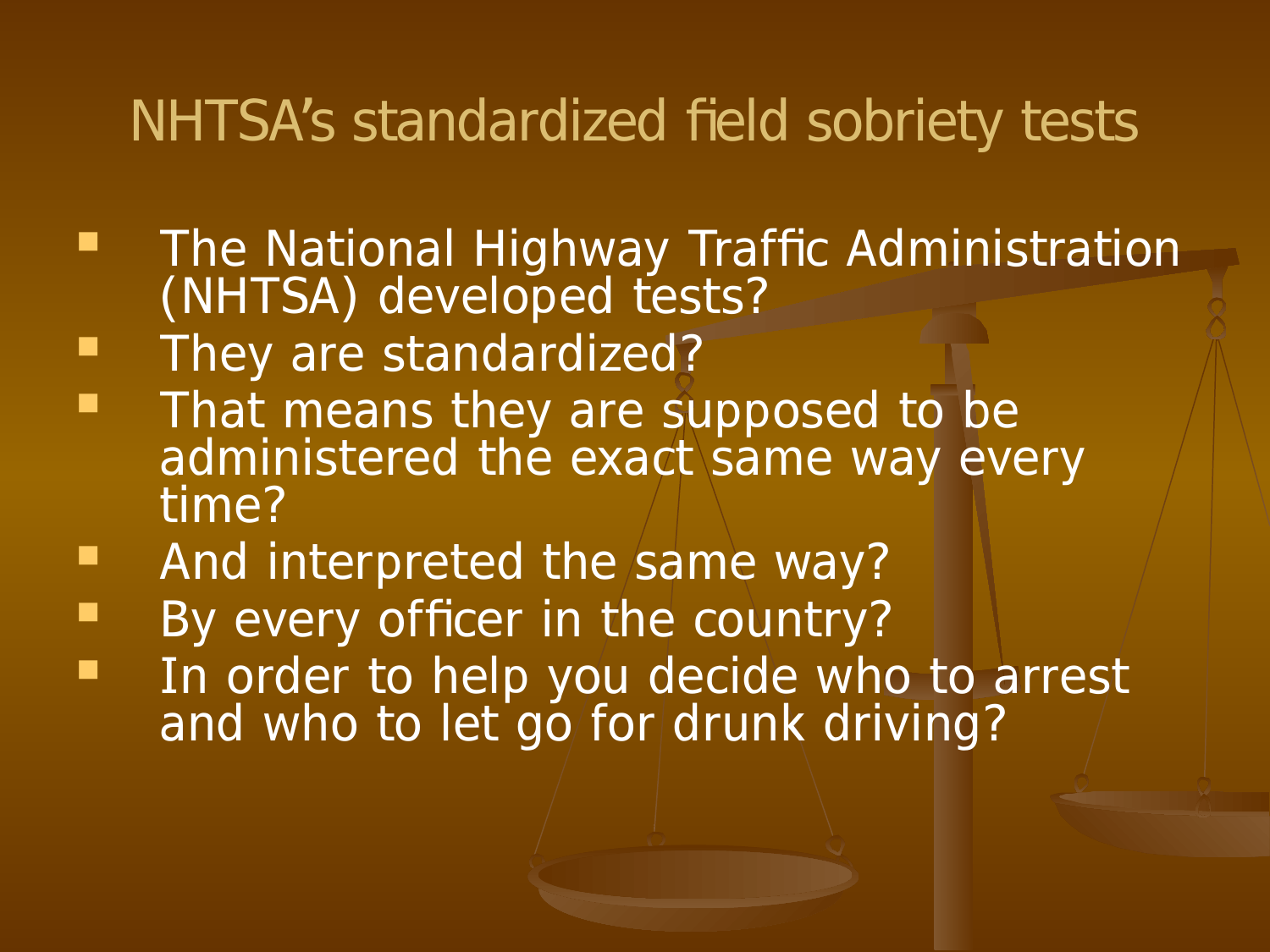

# NHTSA’s standardized field sobriety tests
The National Highway Traffic Administration (NHTSA) developed tests?
They are standardized?
That means they are supposed to be administered the exact same way every time?
And interpreted the same way?
By every officer in the country?
In order to help you decide who to arrest and who to let go for drunk driving?